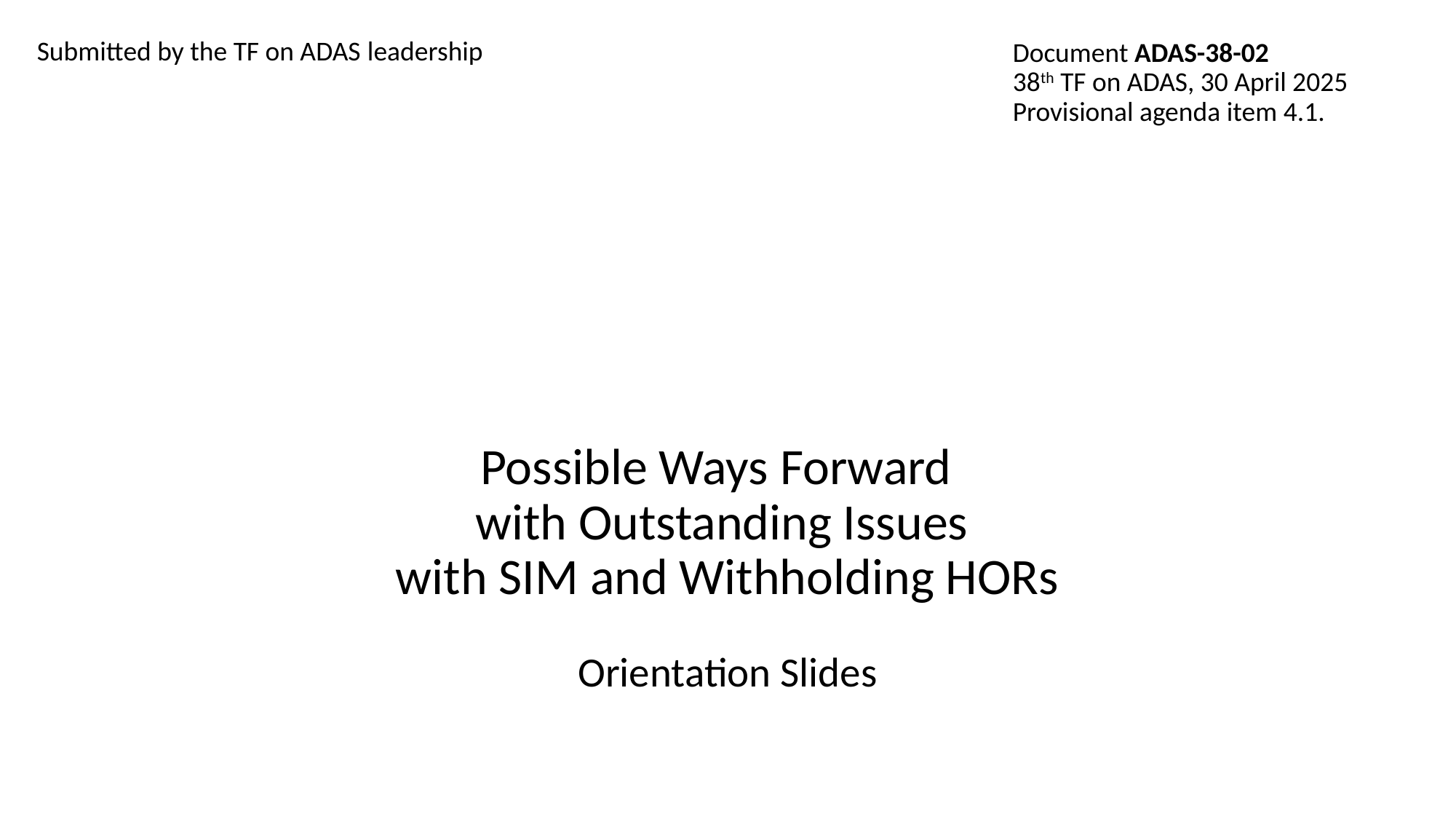

Submitted by the TF on ADAS leadership
Document ADAS-38-02
38th TF on ADAS, 30 April 2025
Provisional agenda item 4.1.
# Possible Ways Forward with Outstanding Issues with SIM and Withholding HORs Orientation Slides